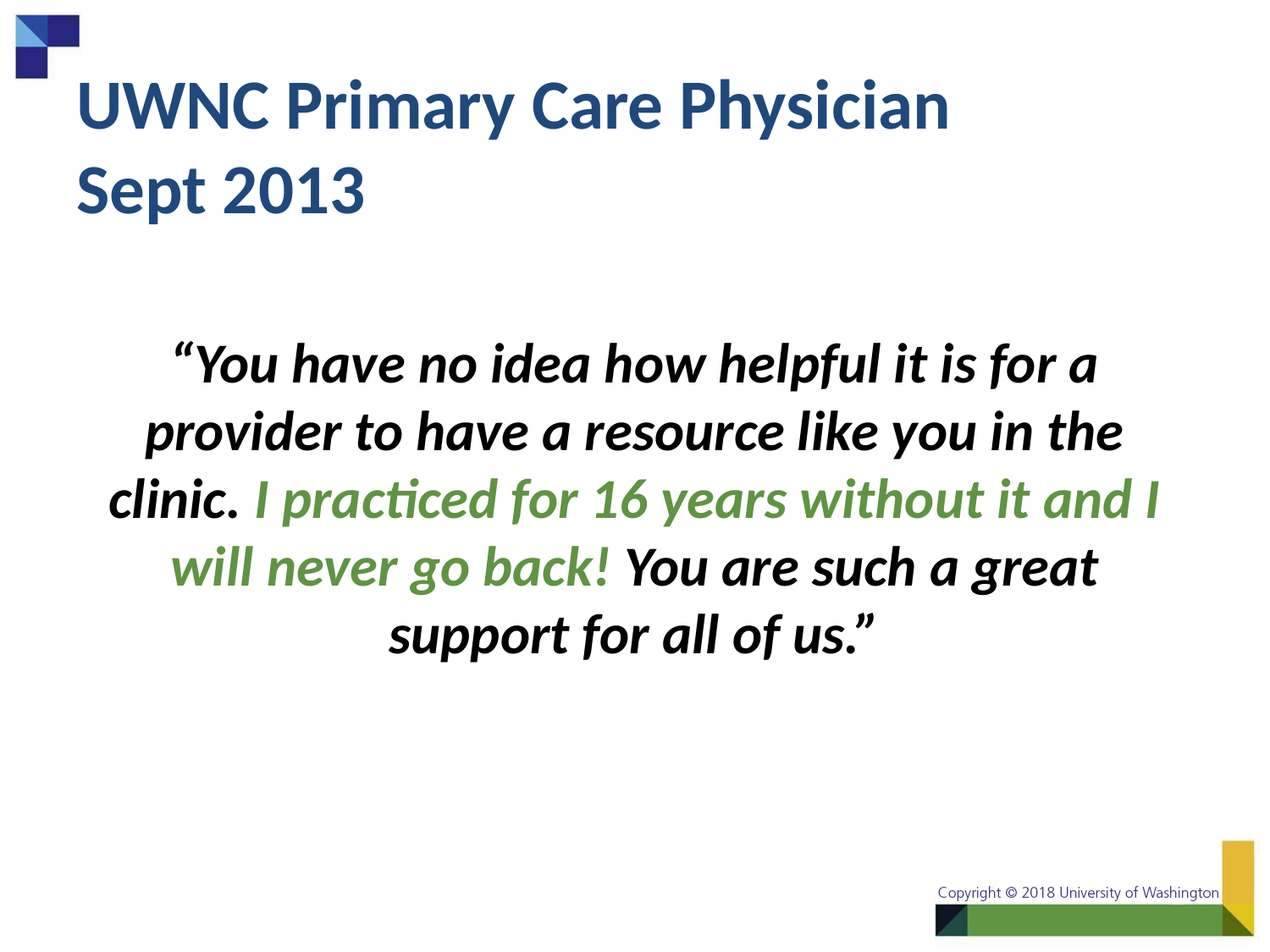

# UWNC Primary Care Physician Sept 2013

“You have no idea how helpful it is for a provider to have a resource like you in the clinic. I practiced for 16 years without it and I will never go back! You are such a great support for all of us.”